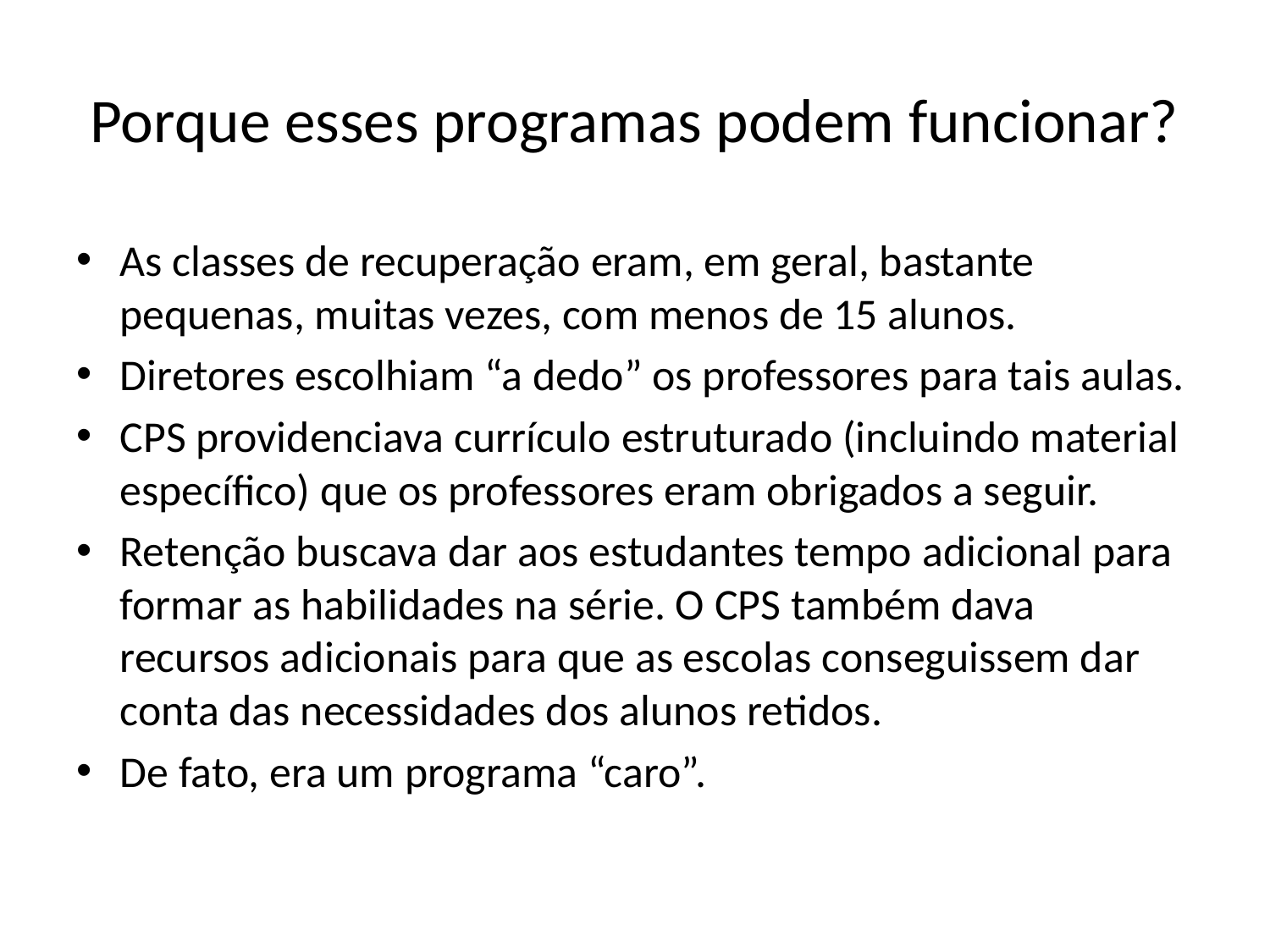

# Porque esses programas podem funcionar?
As classes de recuperação eram, em geral, bastante pequenas, muitas vezes, com menos de 15 alunos.
Diretores escolhiam “a dedo” os professores para tais aulas.
CPS providenciava currículo estruturado (incluindo material específico) que os professores eram obrigados a seguir.
Retenção buscava dar aos estudantes tempo adicional para formar as habilidades na série. O CPS também dava recursos adicionais para que as escolas conseguissem dar conta das necessidades dos alunos retidos.
De fato, era um programa “caro”.